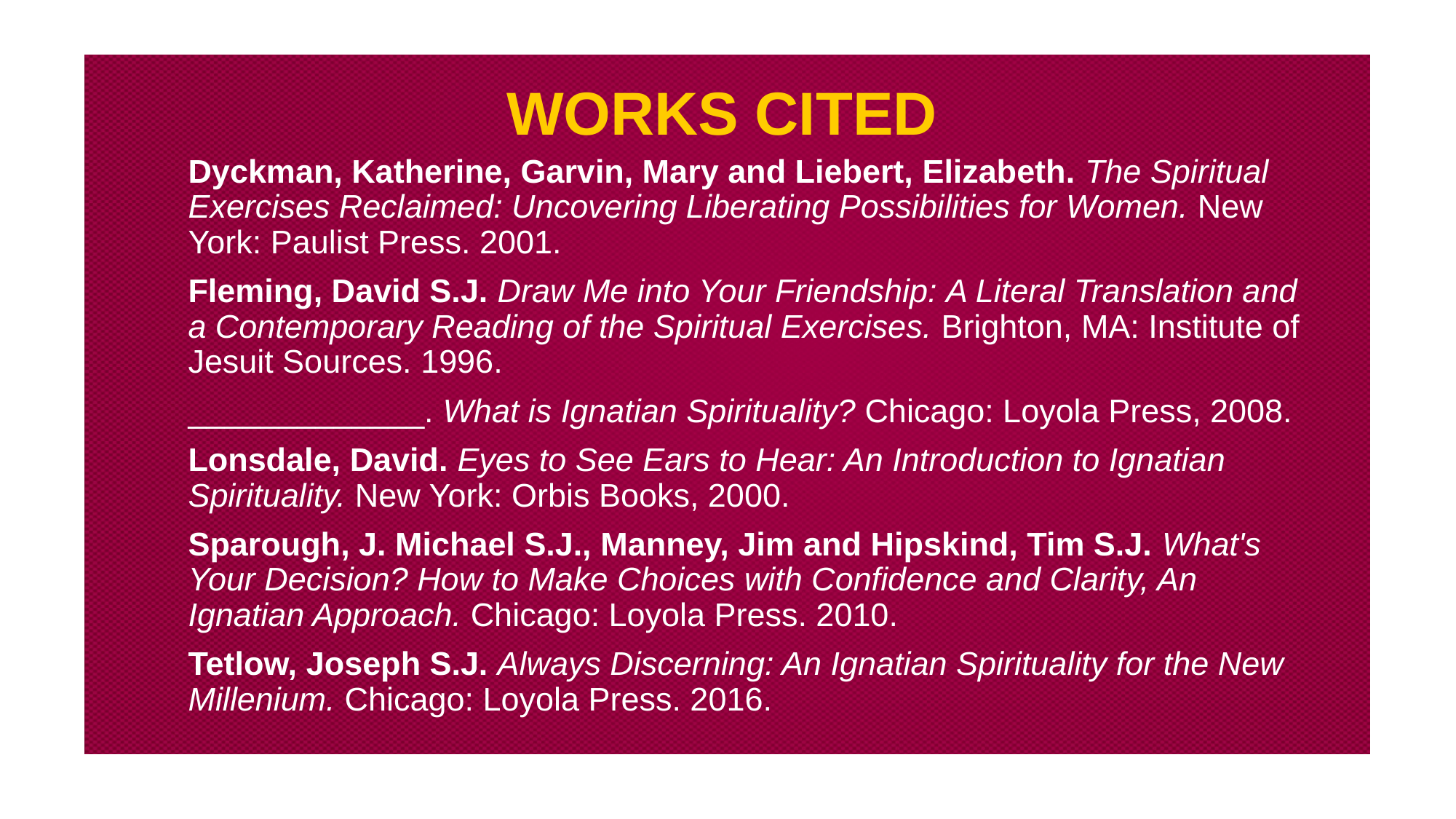

# Works Cited
Dyckman, Katherine, Garvin, Mary and Liebert, Elizabeth. The Spiritual Exercises Reclaimed: Uncovering Liberating Possibilities for Women. New York: Paulist Press. 2001.
Fleming, David S.J. Draw Me into Your Friendship: A Literal Translation and a Contemporary Reading of the Spiritual Exercises. Brighton, MA: Institute of Jesuit Sources. 1996.
_____________. What is Ignatian Spirituality? Chicago: Loyola Press, 2008.
Lonsdale, David. Eyes to See Ears to Hear: An Introduction to Ignatian Spirituality. New York: Orbis Books, 2000.
Sparough, J. Michael S.J., Manney, Jim and Hipskind, Tim S.J. What's Your Decision? How to Make Choices with Confidence and Clarity, An Ignatian Approach. Chicago: Loyola Press. 2010.
Tetlow, Joseph S.J. Always Discerning: An Ignatian Spirituality for the New Millenium. Chicago: Loyola Press. 2016.